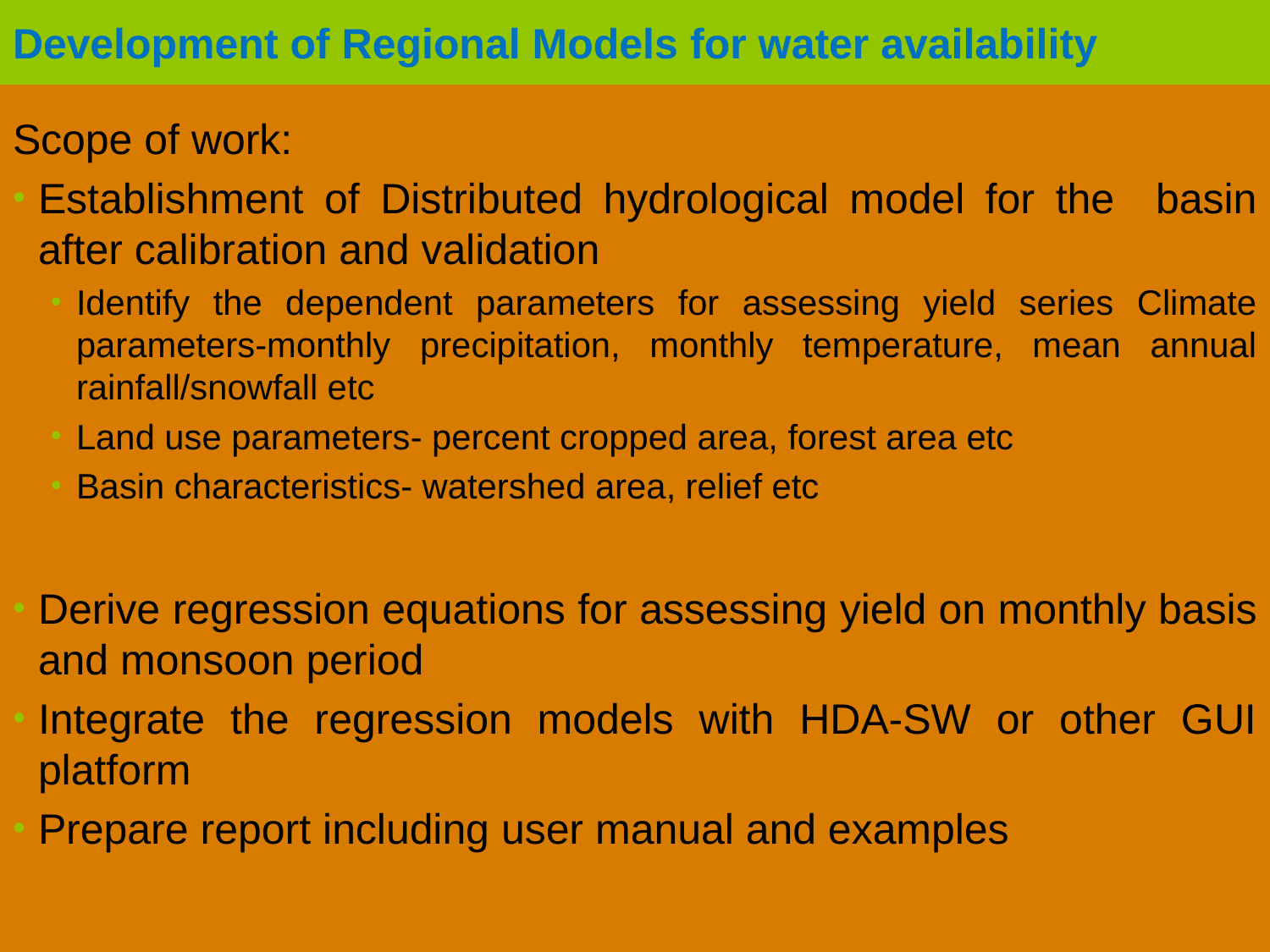

Development of Regional Models for water availability
Scope of work:
Establishment of Distributed hydrological model for the  basin after calibration and validation
Identify the dependent parameters for assessing yield series Climate parameters-monthly precipitation, monthly temperature, mean annual rainfall/snowfall etc
Land use parameters- percent cropped area, forest area etc
Basin characteristics- watershed area, relief etc

Derive regression equations for assessing yield on monthly basis and monsoon period
Integrate the regression models with HDA-SW or other GUI platform
Prepare report including user manual and examples